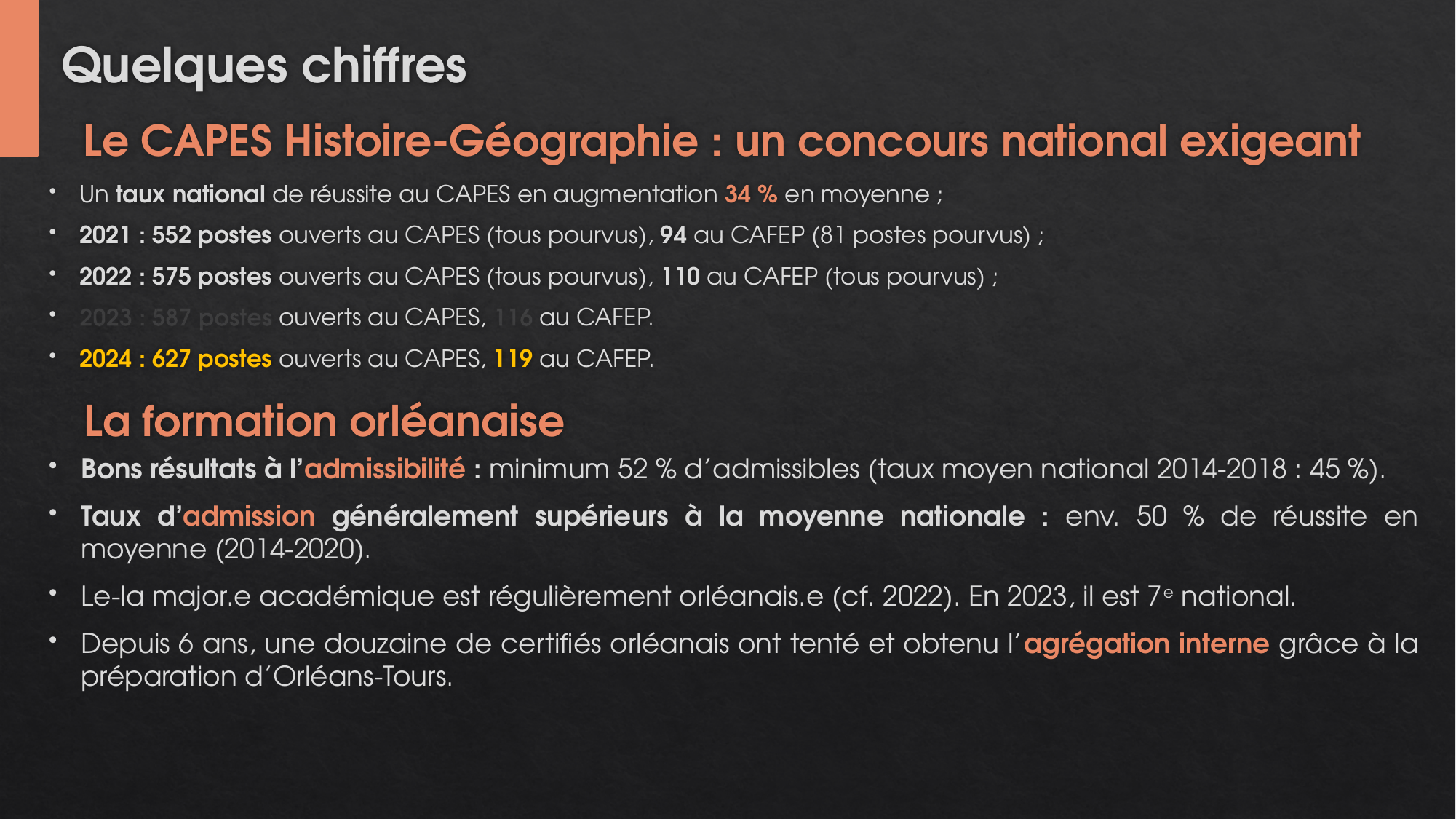

# Quelques chiffres
Le CAPES Histoire-Géographie : un concours national exigeant
Un taux national de réussite au CAPES en augmentation 34 % en moyenne ;
2021 : 552 postes ouverts au CAPES (tous pourvus), 94 au CAFEP (81 postes pourvus) ;
2022 : 575 postes ouverts au CAPES (tous pourvus), 110 au CAFEP (tous pourvus) ;
2023 : 587 postes ouverts au CAPES, 116 au CAFEP.
2024 : 627 postes ouverts au CAPES, 119 au CAFEP.

La formation orléanaise
Bons résultats à l’admissibilité : minimum 52 % d’admissibles (taux moyen national 2014-2018 : 45 %).
Taux d’admission généralement supérieurs à la moyenne nationale : env. 50 % de réussite en moyenne (2014-2020).
Le-la major.e académique est régulièrement orléanais.e (cf. 2022). En 2023, il est 7e national.
Depuis 6 ans, une douzaine de certifiés orléanais ont tenté et obtenu l’agrégation interne grâce à la préparation d’Orléans-Tours.